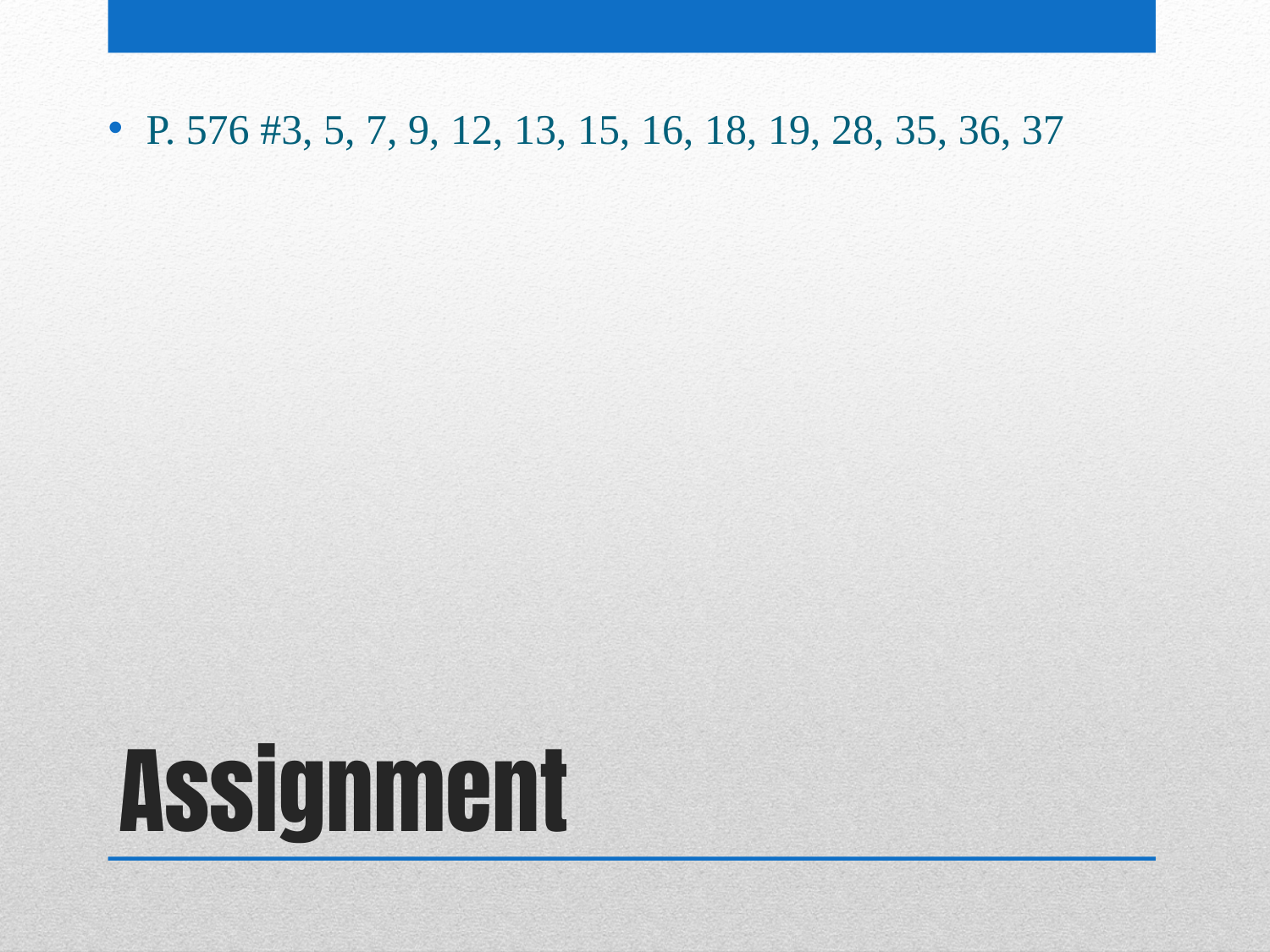

P. 576 #3, 5, 7, 9, 12, 13, 15, 16, 18, 19, 28, 35, 36, 37
# Assignment